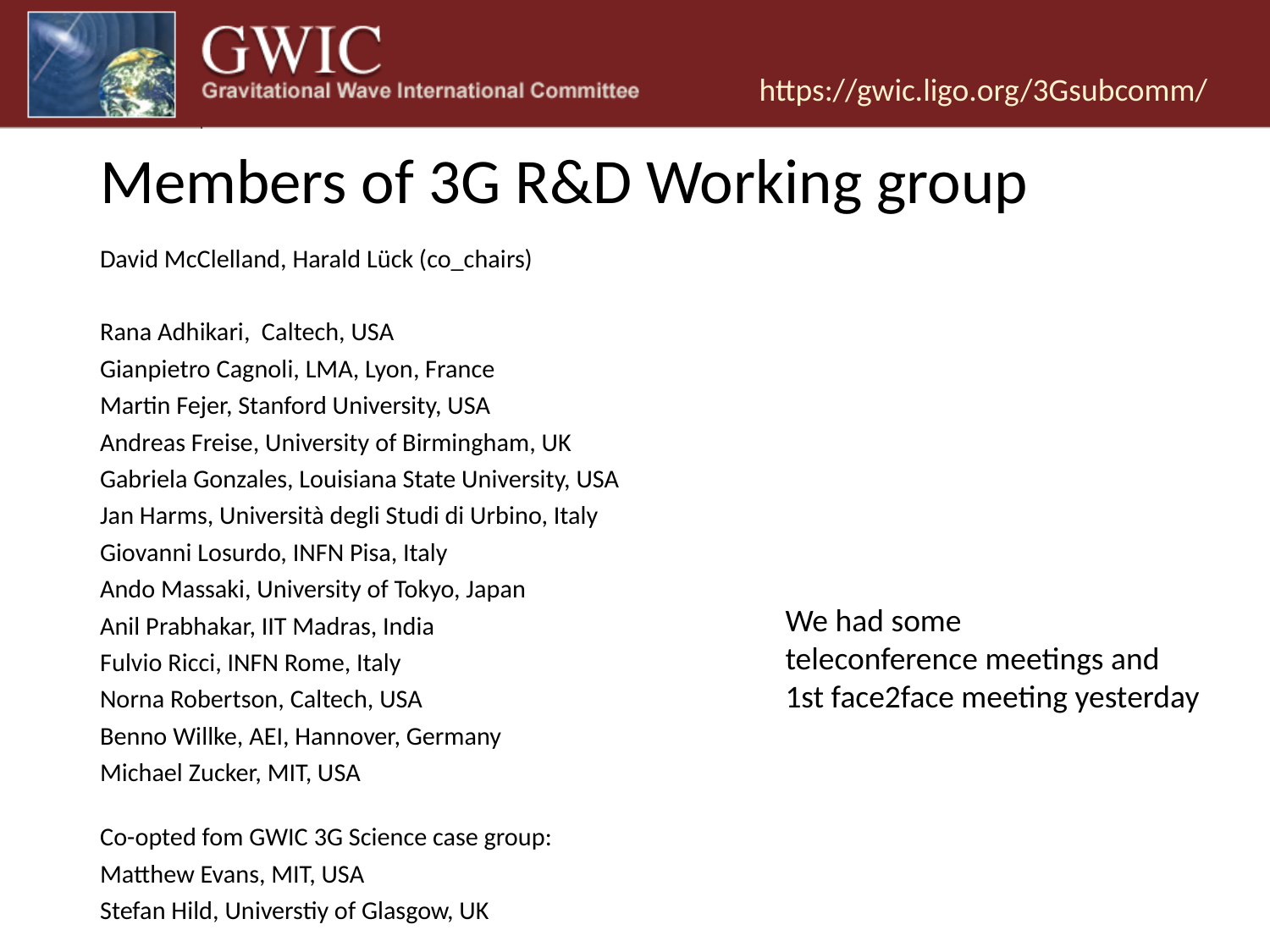

# Members of 3G R&D Working group
David McClelland, Harald Lück (co_chairs)

Rana Adhikari,  Caltech, USA
Gianpietro Cagnoli, LMA, Lyon, France
Martin Fejer, Stanford University, USA
Andreas Freise, University of Birmingham, UK
Gabriela Gonzales, Louisiana State University, USA
Jan Harms, Università degli Studi di Urbino, Italy
Giovanni Losurdo, INFN Pisa, Italy
Ando Massaki, University of Tokyo, Japan
Anil Prabhakar, IIT Madras, India
Fulvio Ricci, INFN Rome, Italy
Norna Robertson, Caltech, USA
Benno Willke, AEI, Hannover, Germany
Michael Zucker, MIT, USA
Co-opted fom GWIC 3G Science case group:
Matthew Evans, MIT, USA
Stefan Hild, Universtiy of Glasgow, UK
We had some
teleconference meetings and
1st face2face meeting yesterday